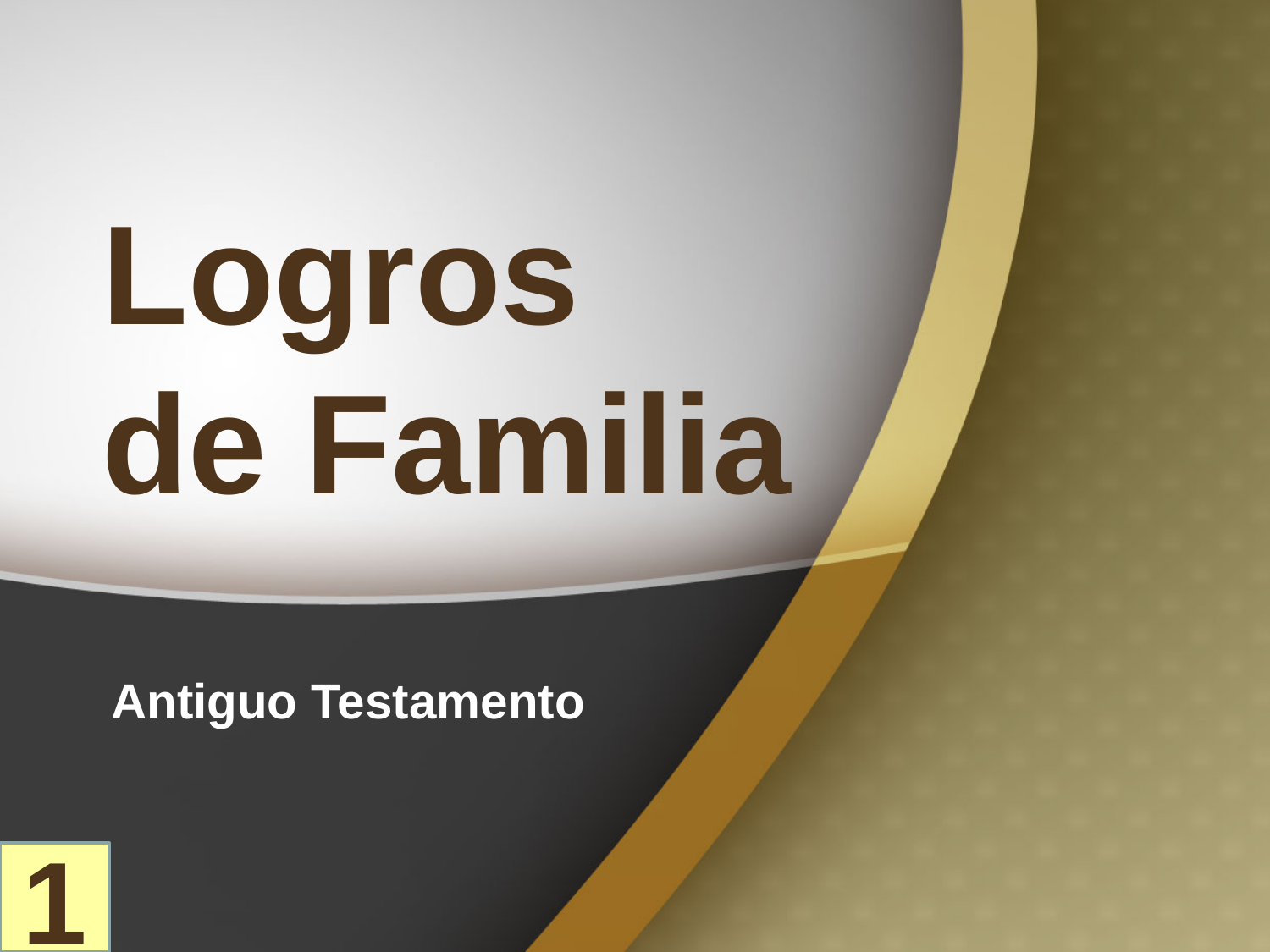

# Logros de Familia
Antiguo Testamento
1